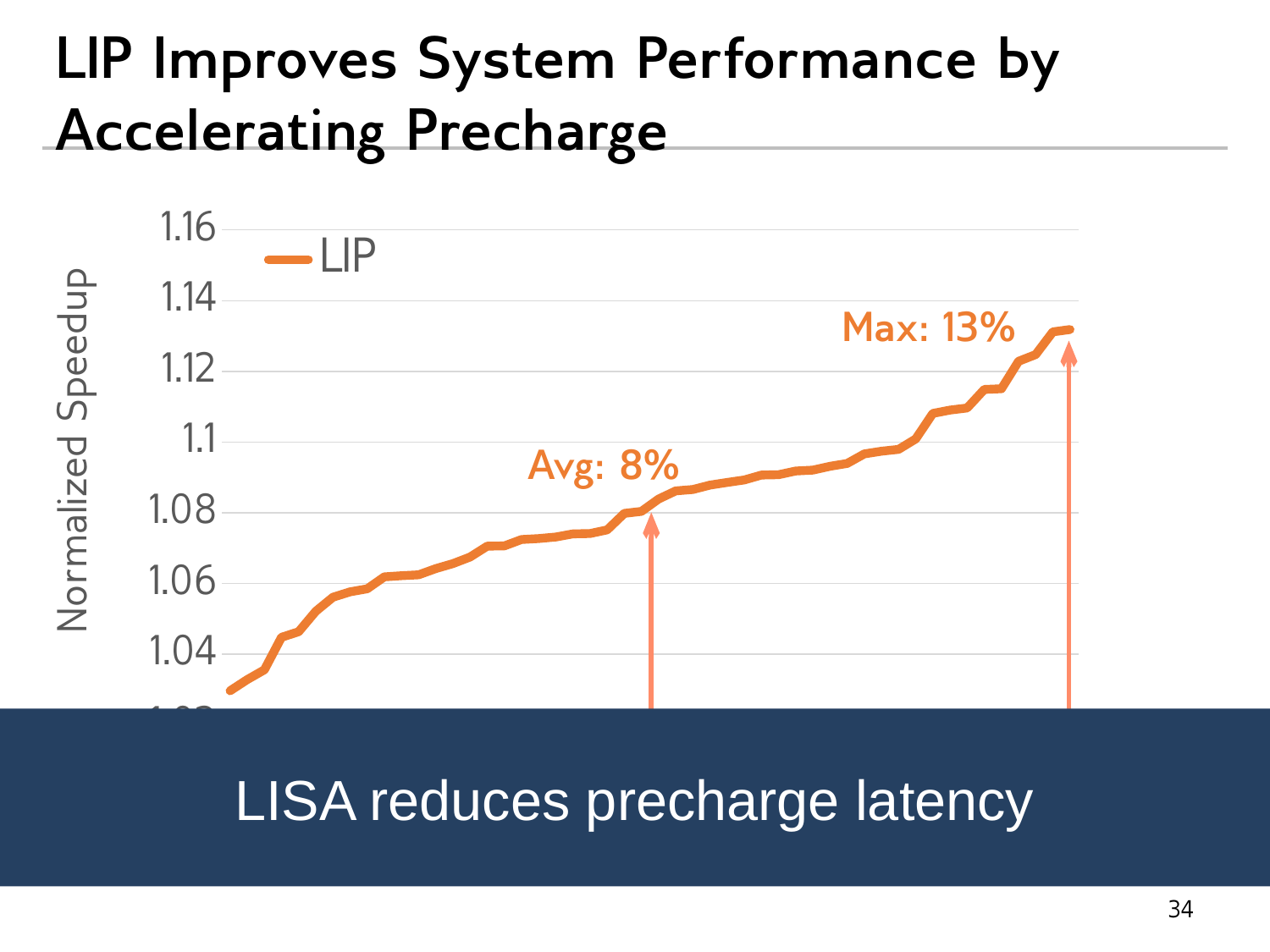

# LIP Improves System Performance by Accelerating Precharge

### Chart

| Category |  |  |
|---|---|---|
Max: 13%
Avg: 8%
LISA reduces precharge latency
34